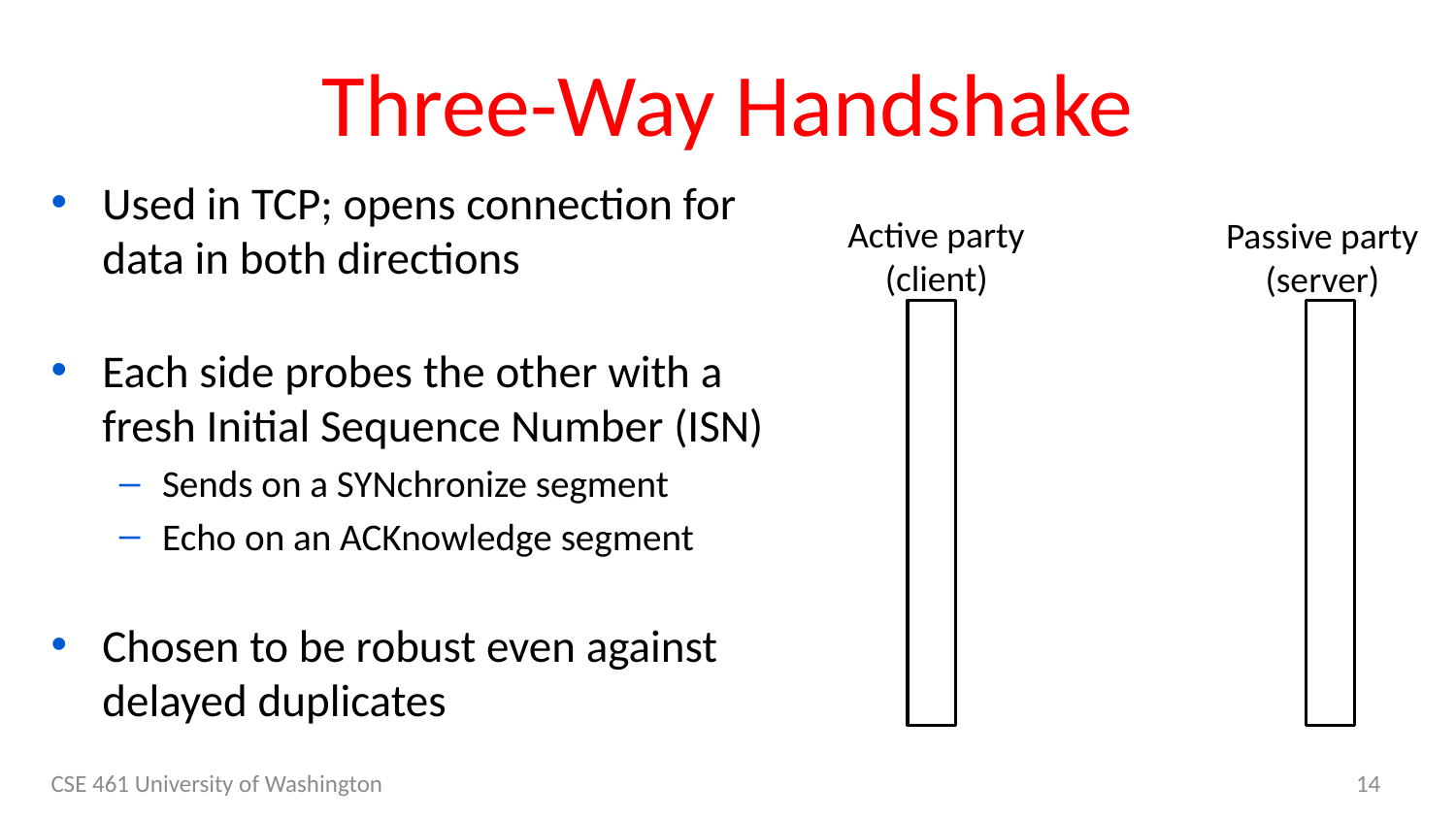

# Three-Way Handshake
Used in TCP; opens connection for data in both directions

Each side probes the other with a fresh Initial Sequence Number (ISN)
Sends on a SYNchronize segment
Echo on an ACKnowledge segment

Chosen to be robust even against delayed duplicates
Active party
(client)
Passive party
(server)

CSE 461 University of Washington
14